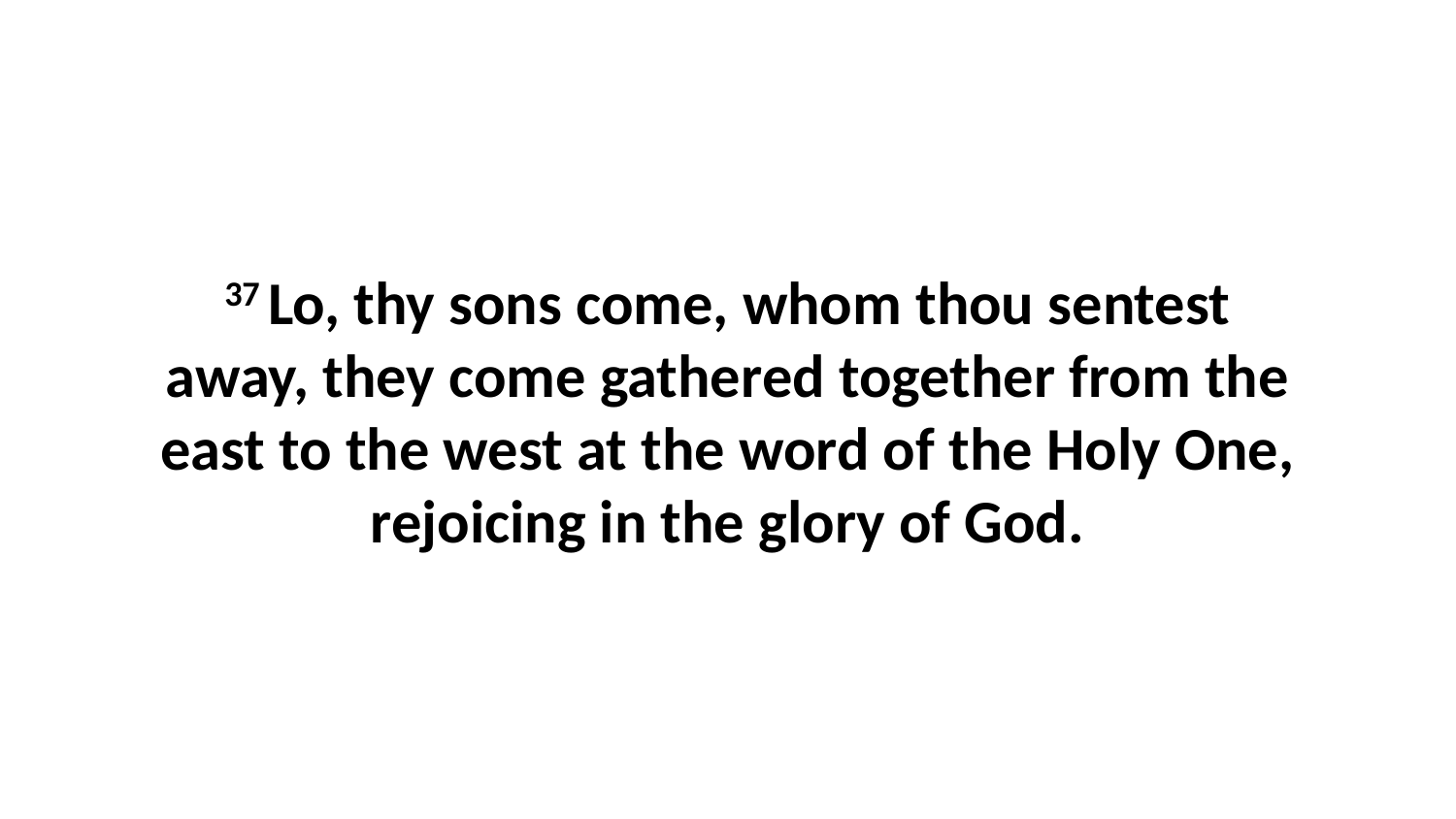

37 Lo, thy sons come, whom thou sentest away, they come gathered together from the east to the west at the word of the Holy One, rejoicing in the glory of God.